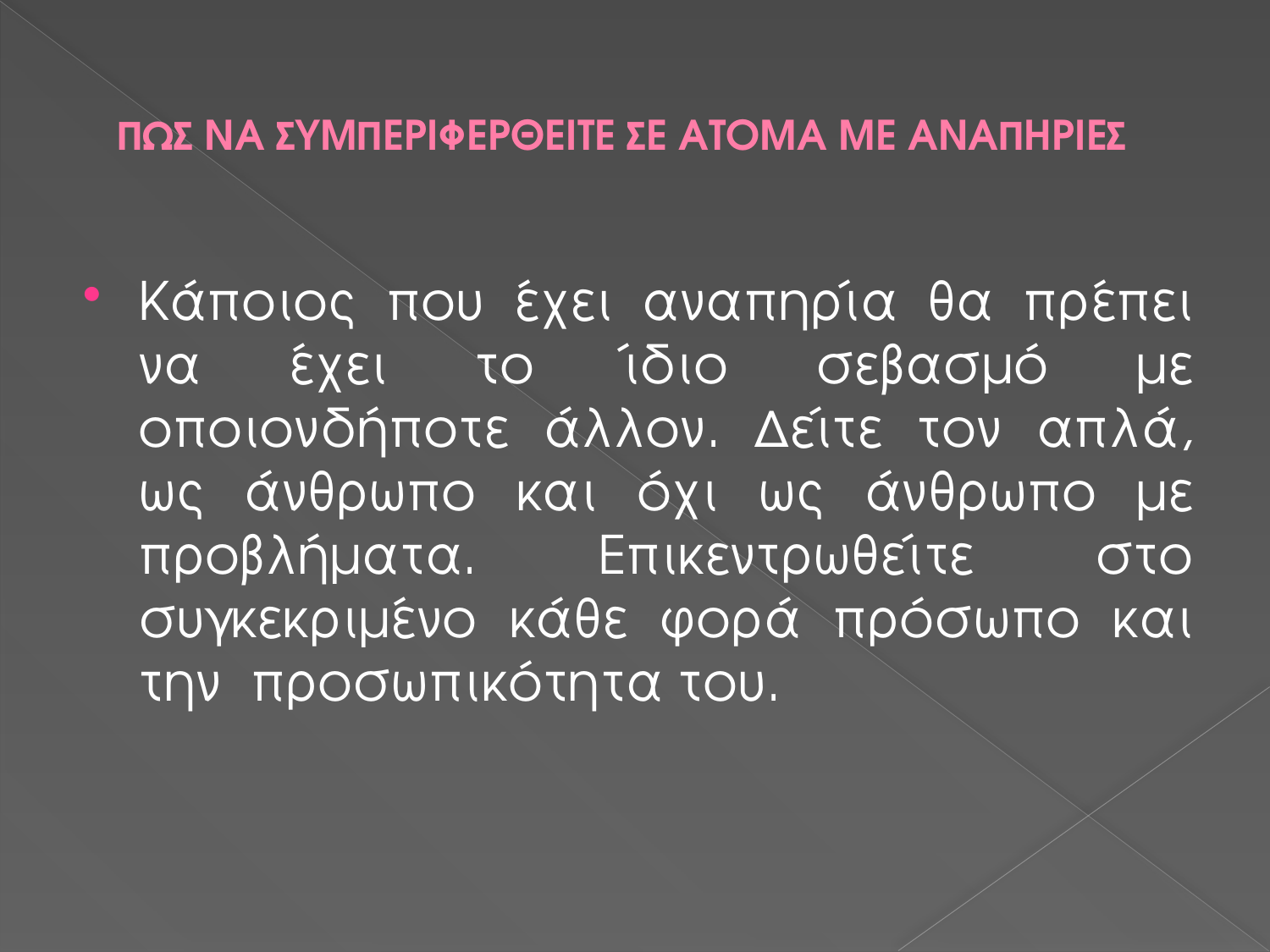

# ΠΩΣ ΝΑ ΣΥΜΠΕΡΙΦΕΡΘΕΙΤΕ ΣΕ ΑΤΟΜΑ ΜΕ ΑΝΑΠΗΡΙΕΣ
Κάποιος που έχει αναπηρία θα πρέπει να έχει το ίδιο σεβασμό με οποιονδήποτε άλλον. Δείτε τον απλά, ως άνθρωπο και όχι ως άνθρωπο με προβλήματα. Επικεντρωθείτε στο συγκεκριμένο κάθε φορά πρόσωπο και την  προσωπικότητα του.